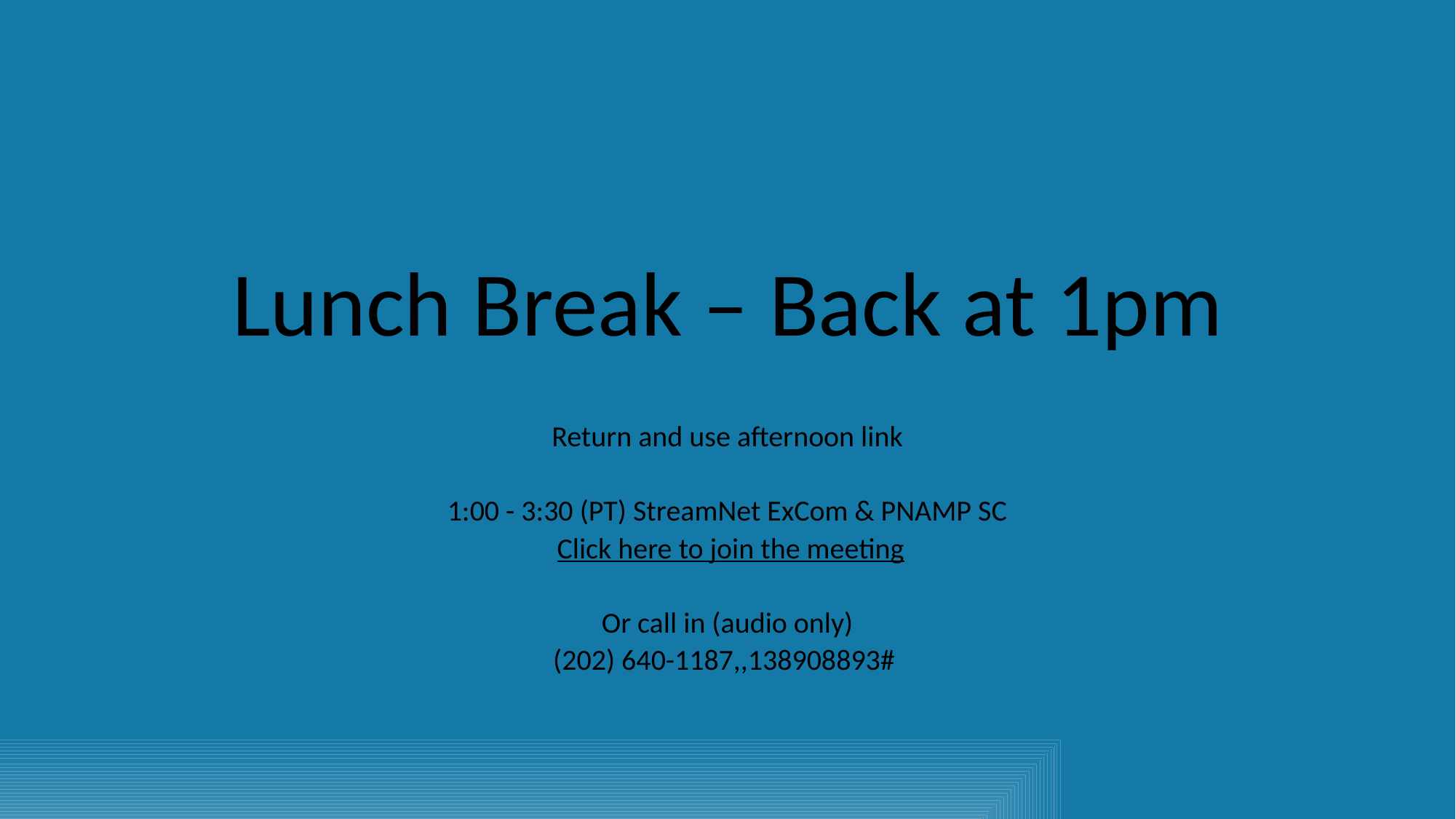

# Lunch Break – Back at 1pm
Return and use afternoon link

1:00 - 3:30 (PT) StreamNet ExCom & PNAMP SC
 Click here to join the meeting

Or call in (audio only)
(202) 640-1187,,138908893#